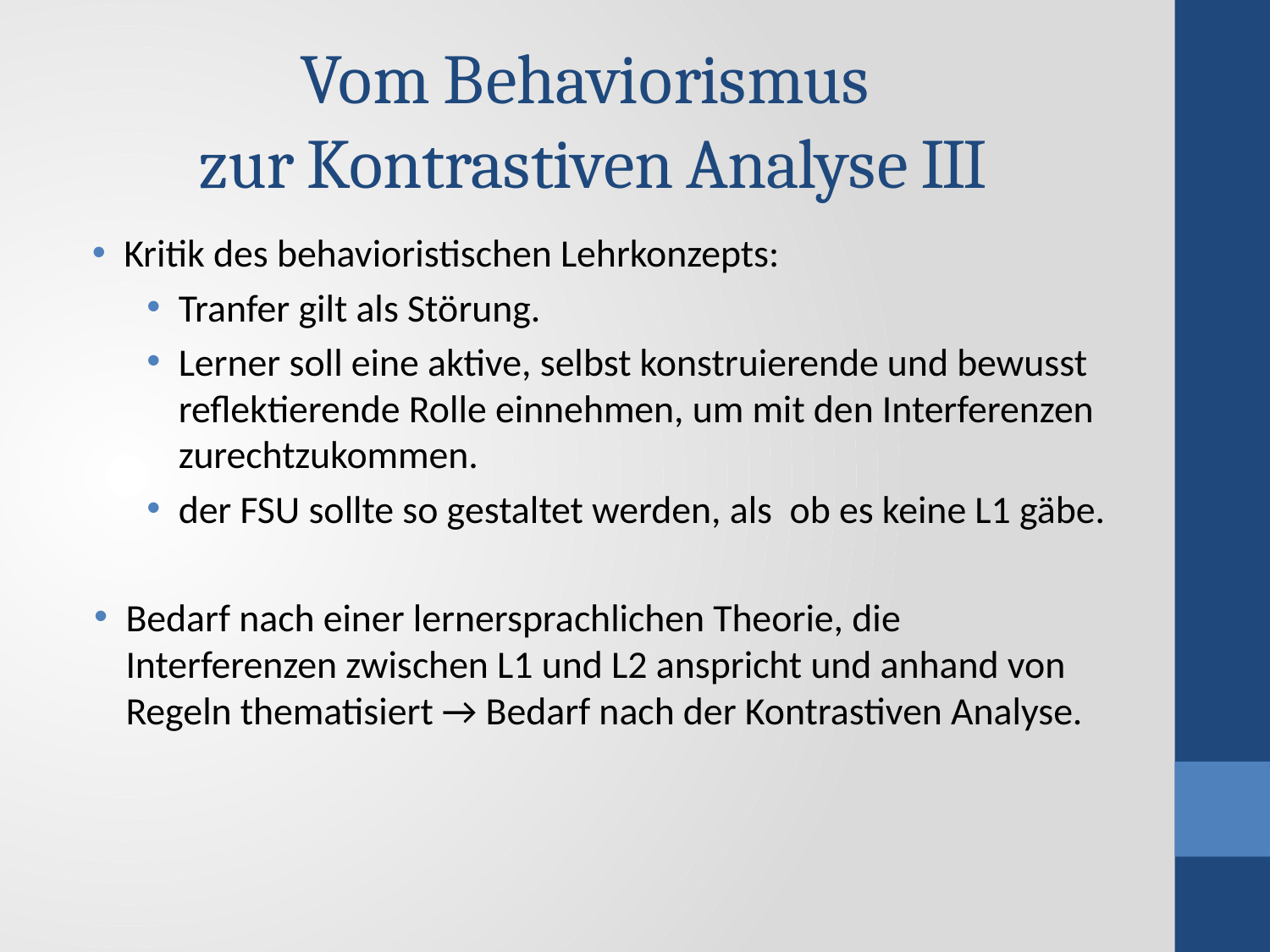

# Vom Behaviorismus zur Kontrastiven Analyse III
Kritik des behavioristischen Lehrkonzepts:
Tranfer gilt als Störung.
Lerner soll eine aktive, selbst konstruierende und bewusst reflektierende Rolle einnehmen, um mit den Interferenzen zurechtzukommen.
der FSU sollte so gestaltet werden, als  ob es keine L1 gäbe.

Bedarf nach einer lernersprachlichen Theorie, die Interferenzen zwischen L1 und L2 anspricht und anhand von Regeln thematisiert → Bedarf nach der Kontrastiven Analyse.